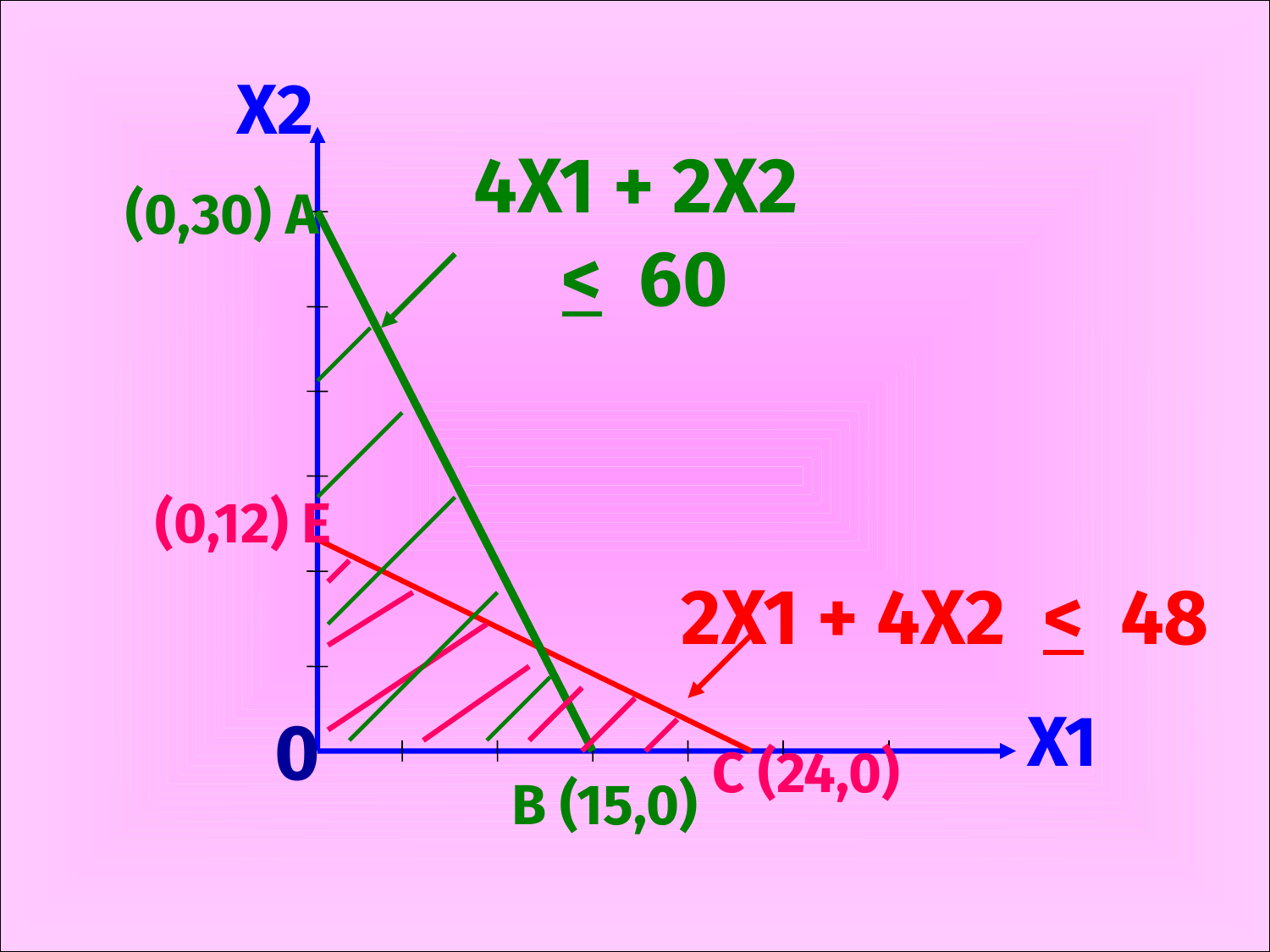

X2

(0,30) A
4X1 + 2X2  <  60

(0,12) E

2X1 + 4X2  <  48

X1
0

C (24,0)

 B (15,0)